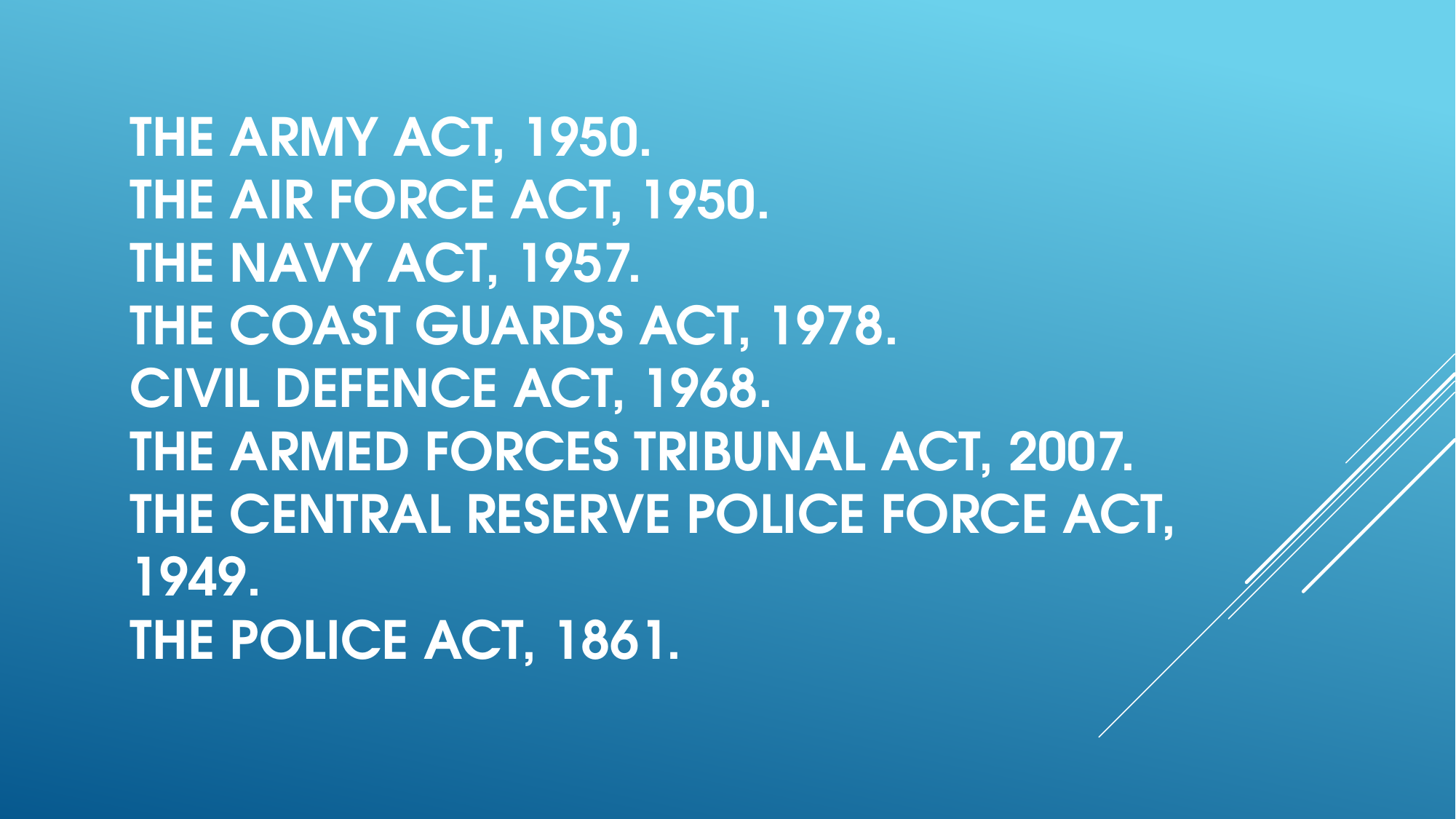

# The Army Act, 1950. The Air Force Act, 1950. The Navy Act, 1957. The Coast Guards Act, 1978. Civil Defence Act, 1968. The Armed Forces Tribunal Act, 2007. The Central Reserve Police Force Act, 1949. The Police Act, 1861.